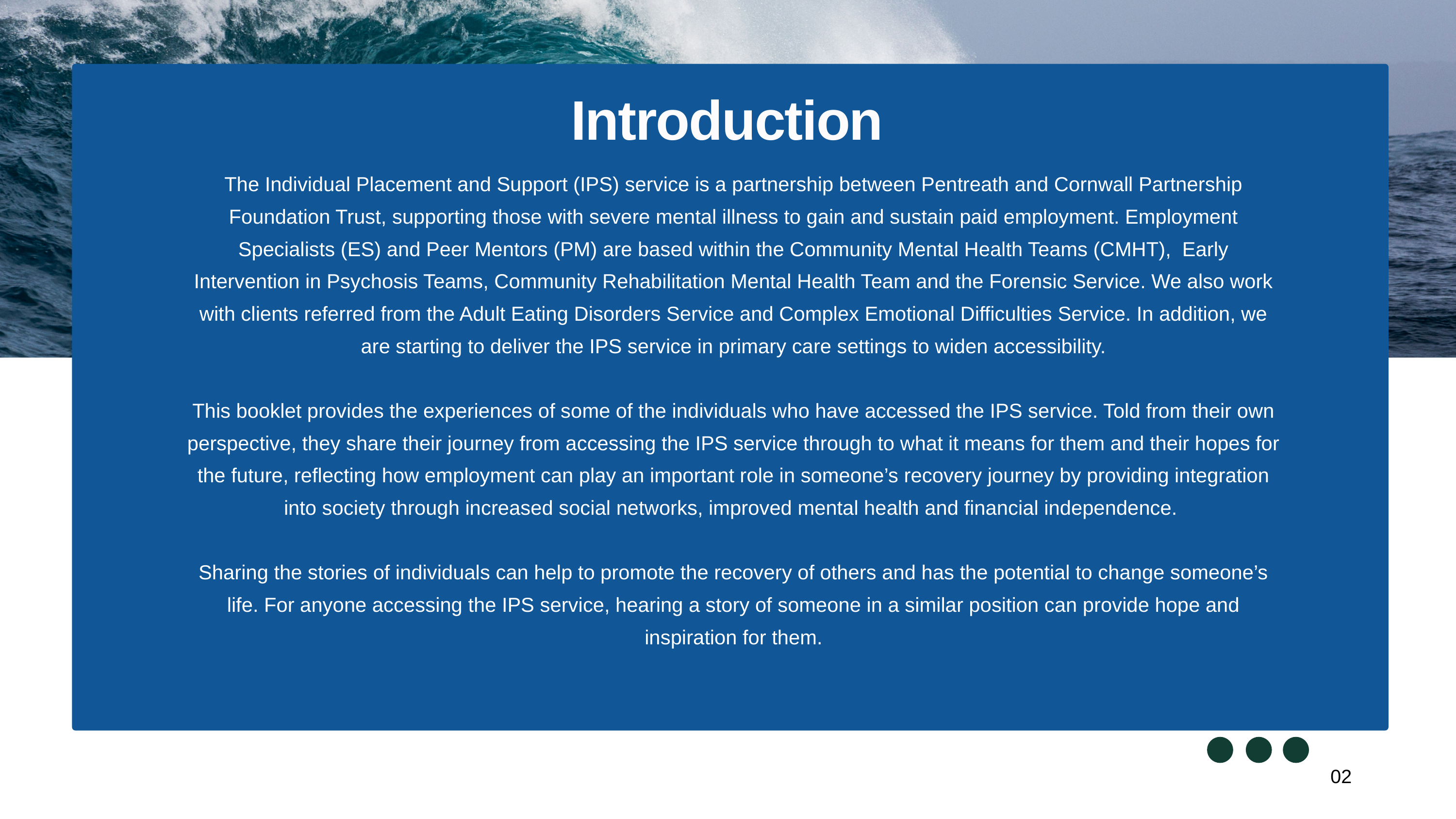

Introduction
The Individual Placement and Support (IPS) service is a partnership between Pentreath and Cornwall Partnership Foundation Trust, supporting those with severe mental illness to gain and sustain paid employment. Employment Specialists (ES) and Peer Mentors (PM) are based within the Community Mental Health Teams (CMHT),  Early Intervention in Psychosis Teams, Community Rehabilitation Mental Health Team and the Forensic Service. We also work with clients referred from the Adult Eating Disorders Service and Complex Emotional Difficulties Service. In addition, we are starting to deliver the IPS service in primary care settings to widen accessibility.

This booklet provides the experiences of some of the individuals who have accessed the IPS service. Told from their own perspective, they share their journey from accessing the IPS service through to what it means for them and their hopes for the future, reflecting how employment can play an important role in someone’s recovery journey by providing integration into society through increased social networks, improved mental health and financial independence.

Sharing the stories of individuals can help to promote the recovery of others and has the potential to change someone’s life. For anyone accessing the IPS service, hearing a story of someone in a similar position can provide hope and inspiration for them.

02